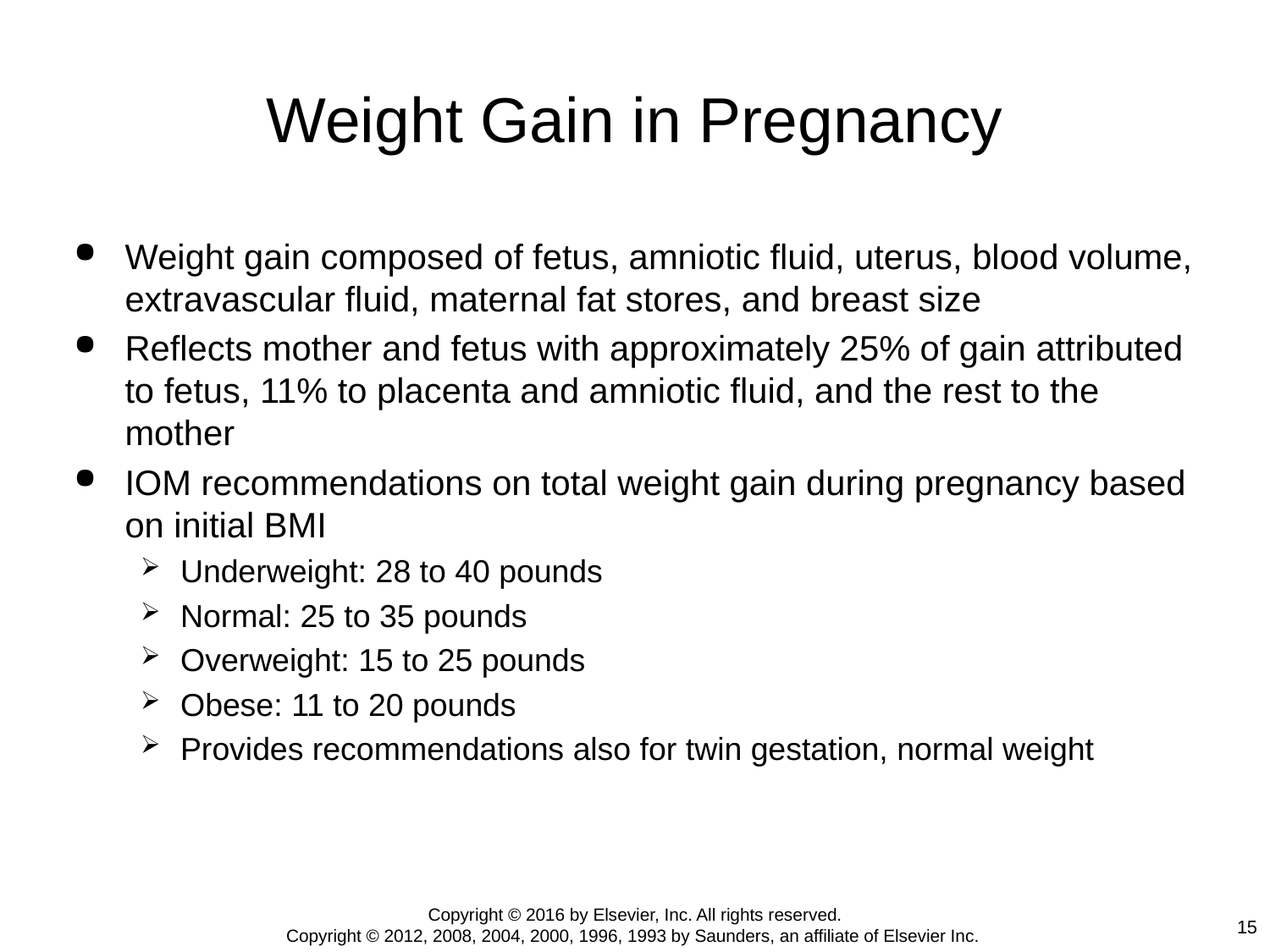

# Weight Gain in Pregnancy
Weight gain composed of fetus, amniotic fluid, uterus, blood volume, extravascular fluid, maternal fat stores, and breast size
Reflects mother and fetus with approximately 25% of gain attributed to fetus, 11% to placenta and amniotic fluid, and the rest to the mother
IOM recommendations on total weight gain during pregnancy based on initial BMI
Underweight: 28 to 40 pounds
Normal: 25 to 35 pounds
Overweight: 15 to 25 pounds
Obese: 11 to 20 pounds
Provides recommendations also for twin gestation, normal weight

Copyright © 2016 by Elsevier, Inc. All rights reserved.
Copyright © 2012, 2008, 2004, 2000, 1996, 1993 by Saunders, an affiliate of Elsevier Inc.
15